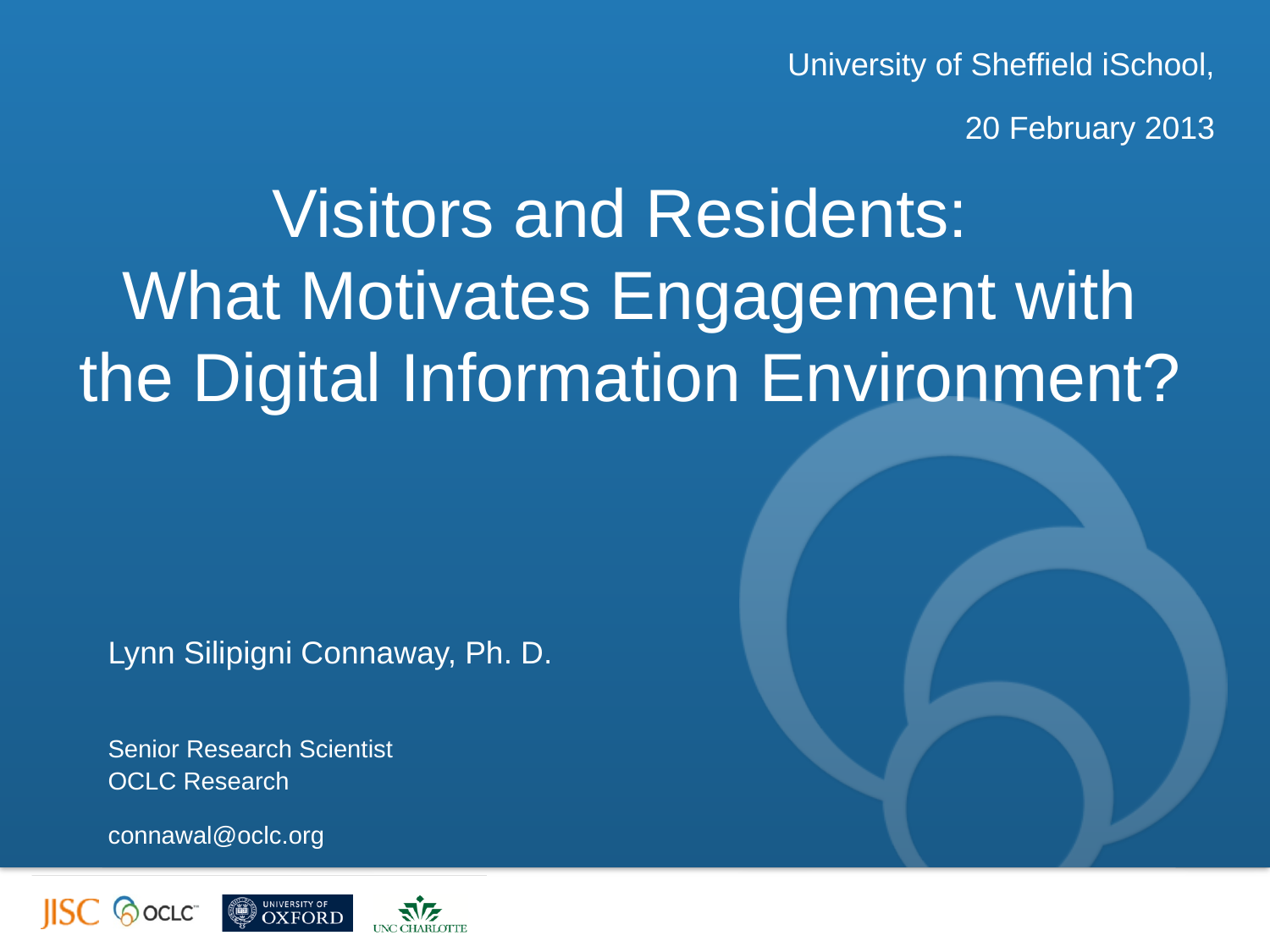

University of Sheffield iSchool,
20 February 2013
# Visitors and Residents: What Motivates Engagement with the Digital Information Environment?
Lynn Silipigni Connaway, Ph. D.
Senior Research Scientist
OCLC Research
connawal@oclc.org